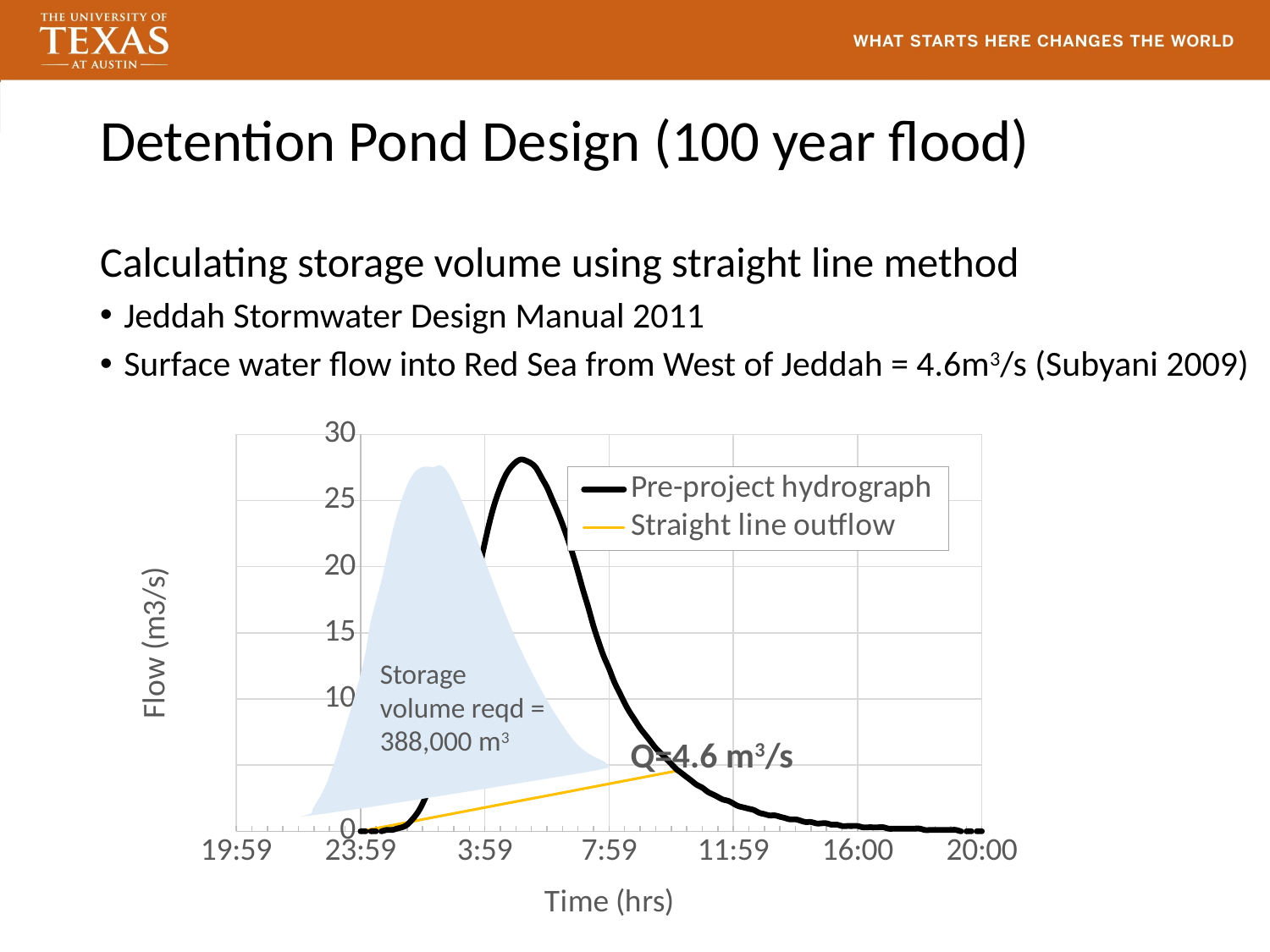

# Detention Pond Design (100 year flood)
Calculating storage volume using straight line method
Jeddah Stormwater Design Manual 2011
Surface water flow into Red Sea from West of Jeddah = 4.6m3/s (Subyani 2009)

### Chart

| Category |  |  |
|---|---|---|
Storage volume reqd = 388,000 m3

Q=4.6 m3/s